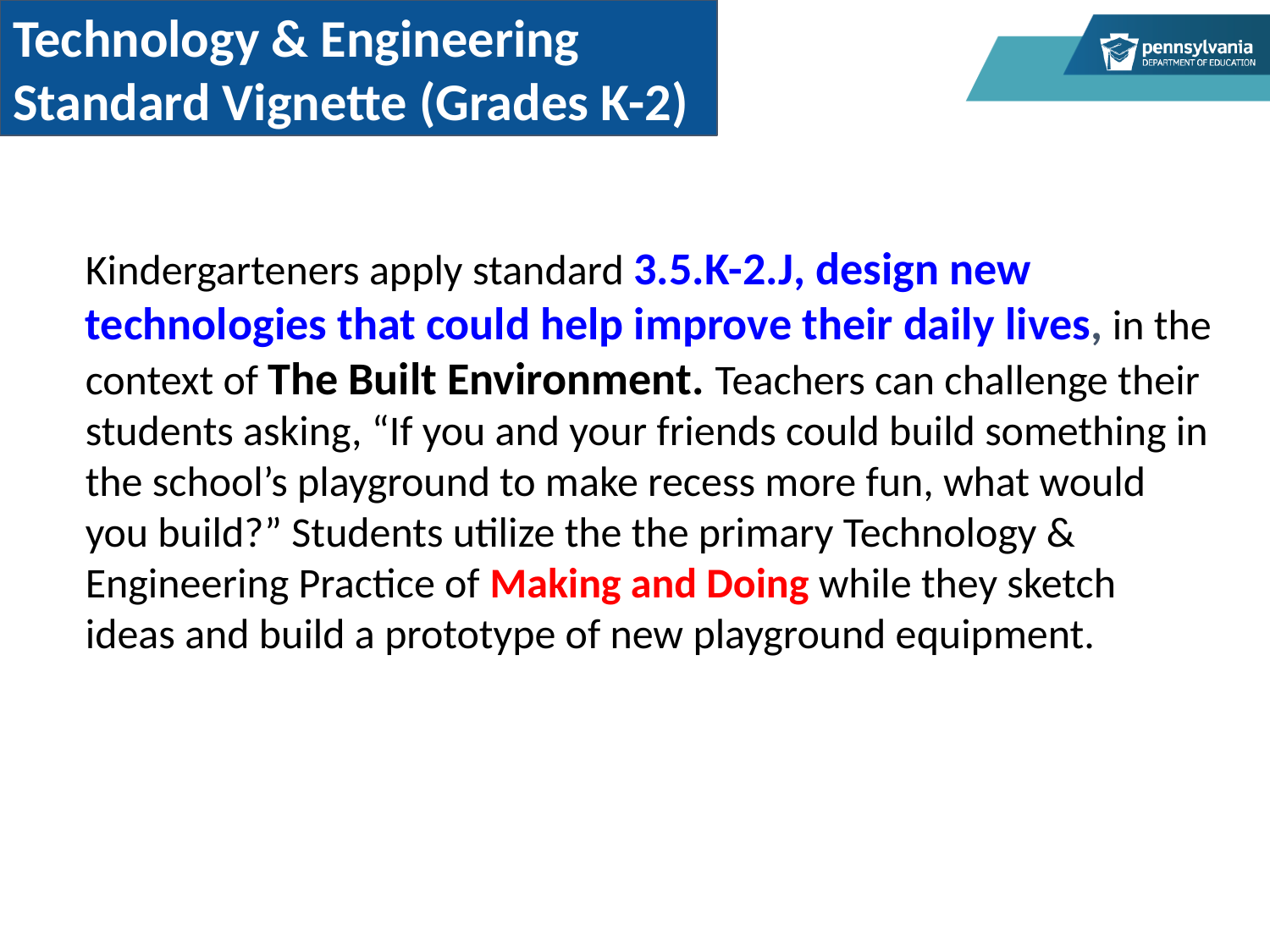

Technology & Engineering Standard Vignette (Grades K-2)
Kindergarteners apply standard 3.5.K-2.J, design new technologies that could help improve their daily lives, in the context of The Built Environment. Teachers can challenge their students asking, “If you and your friends could build something in the school’s playground to make recess more fun, what would you build?” Students utilize the the primary Technology & Engineering Practice of Making and Doing while they sketch ideas and build a prototype of new playground equipment.